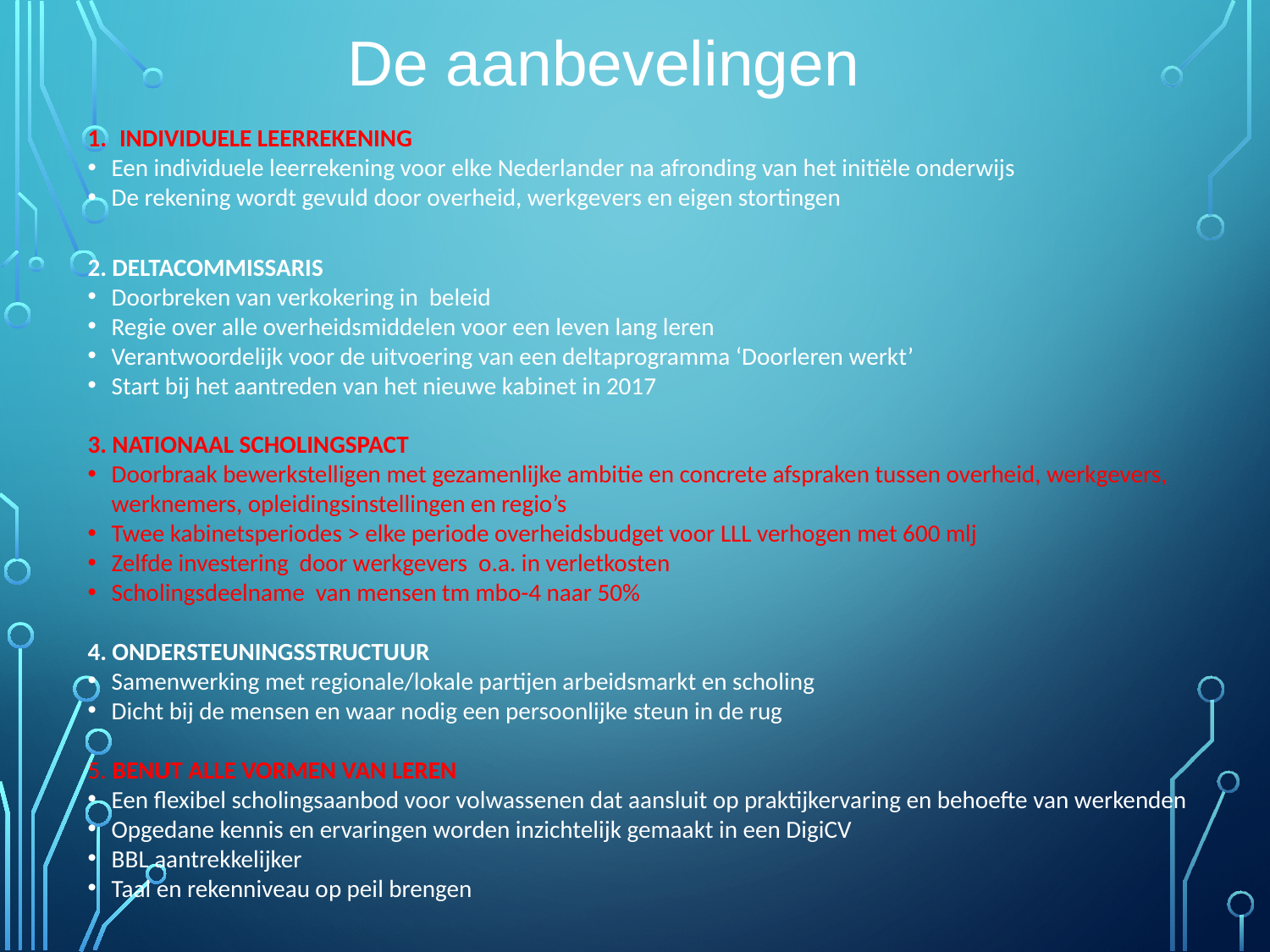

De aanbevelingen
INDIVIDUELE LEERREKENING
Een individuele leerrekening voor elke Nederlander na afronding van het initiële onderwijs
De rekening wordt gevuld door overheid, werkgevers en eigen stortingen

2. DELTACOMMISSARIS
Doorbreken van verkokering in  beleid
Regie over alle overheidsmiddelen voor een leven lang leren
Verantwoordelijk voor de uitvoering van een deltaprogramma ‘Doorleren werkt’
Start bij het aantreden van het nieuwe kabinet in 2017

3. NATIONAAL SCHOLINGSPACT
Doorbraak bewerkstelligen met gezamenlijke ambitie en concrete afspraken tussen overheid, werkgevers, werknemers, opleidingsinstellingen en regio’s
Twee kabinetsperiodes > elke periode overheidsbudget voor LLL verhogen met 600 mlj
Zelfde investering  door werkgevers  o.a. in verletkosten
Scholingsdeelname  van mensen tm mbo-4 naar 50%

4. ONDERSTEUNINGSSTRUCTUUR
Samenwerking met regionale/lokale partijen arbeidsmarkt en scholing
Dicht bij de mensen en waar nodig een persoonlijke steun in de rug

5. BENUT ALLE VORMEN VAN LEREN
Een flexibel scholingsaanbod voor volwassenen dat aansluit op praktijkervaring en behoefte van werkenden
Opgedane kennis en ervaringen worden inzichtelijk gemaakt in een DigiCV
BBL aantrekkelijker
Taal en rekenniveau op peil brengen